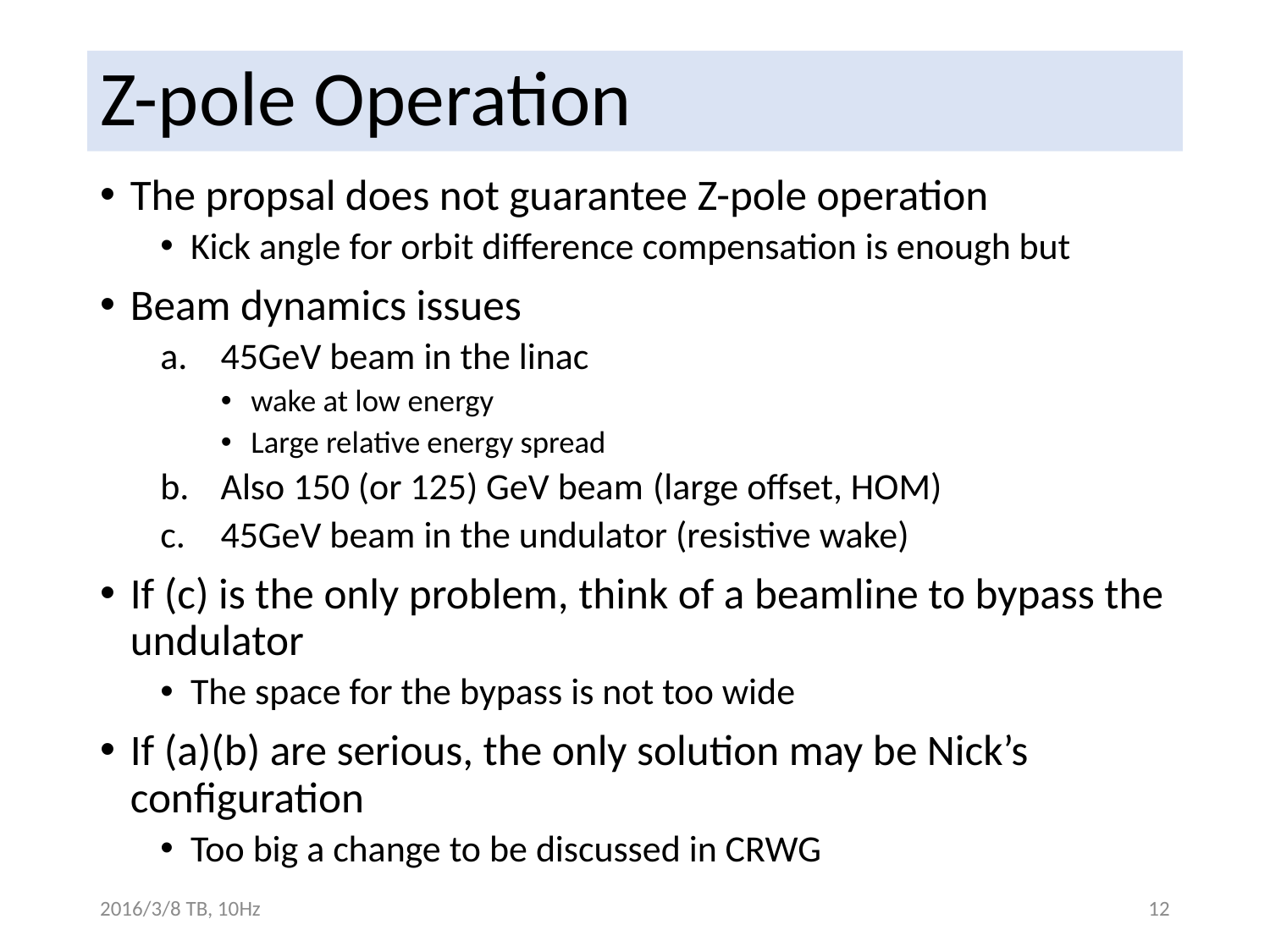

# Z-pole Operation
The propsal does not guarantee Z-pole operation
Kick angle for orbit difference compensation is enough but
Beam dynamics issues
45GeV beam in the linac
wake at low energy
Large relative energy spread
Also 150 (or 125) GeV beam (large offset, HOM)
45GeV beam in the undulator (resistive wake)
If (c) is the only problem, think of a beamline to bypass the undulator
The space for the bypass is not too wide
If (a)(b) are serious, the only solution may be Nick’s configuration
Too big a change to be discussed in CRWG
2016/3/8 TB, 10Hz
12